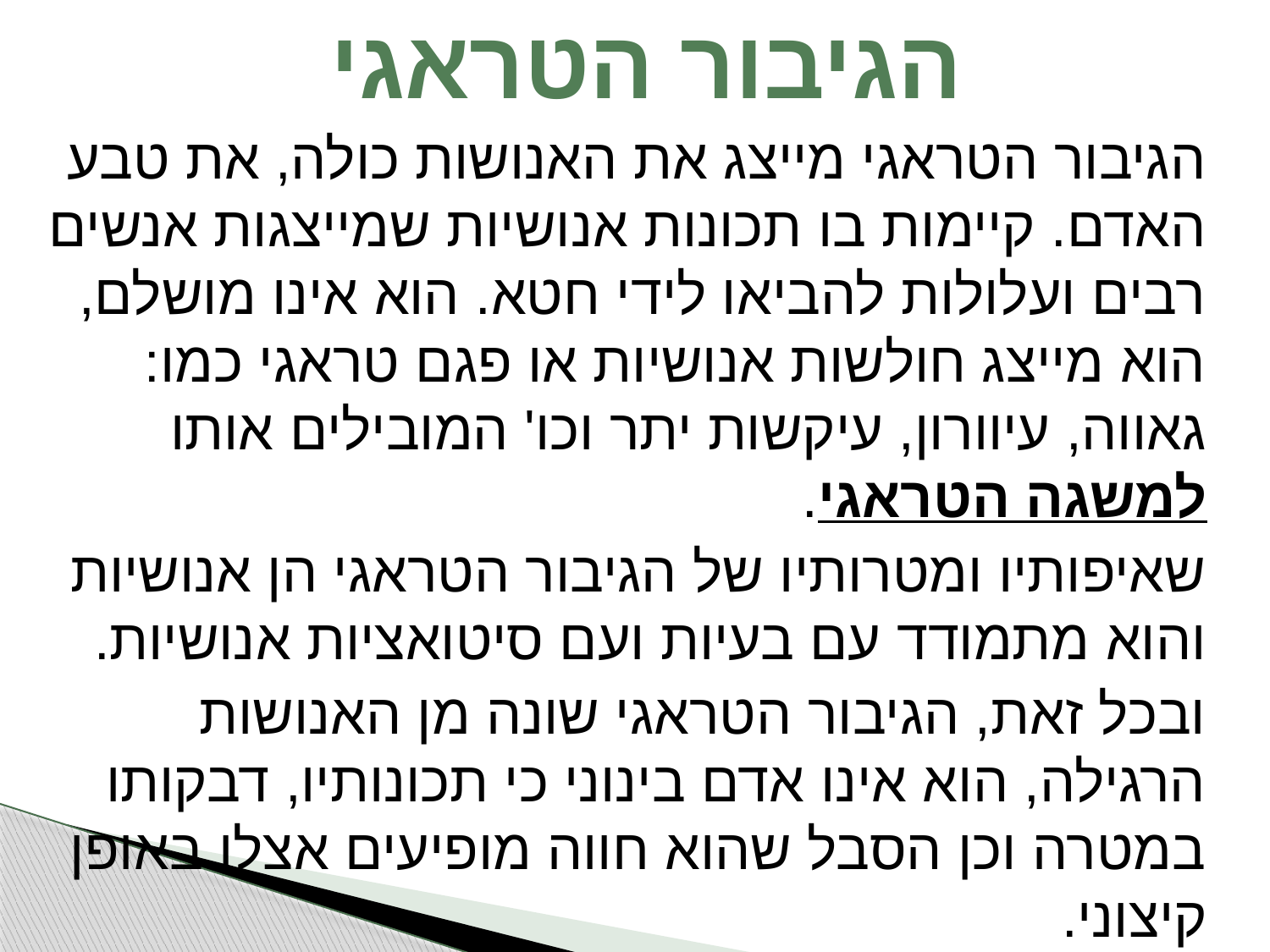

# הגיבור הטראגי
הגיבור הטראגי מייצג את האנושות כולה, את טבע האדם. קיימות בו תכונות אנושיות שמייצגות אנשים רבים ועלולות להביאו לידי חטא. הוא אינו מושלם, הוא מייצג חולשות אנושיות או פגם טראגי כמו: גאווה, עיוורון, עיקשות יתר וכו' המובילים אותו למשגה הטראגי.
שאיפותיו ומטרותיו של הגיבור הטראגי הן אנושיות והוא מתמודד עם בעיות ועם סיטואציות אנושיות.
ובכל זאת, הגיבור הטראגי שונה מן האנושות הרגילה, הוא אינו אדם בינוני כי תכונותיו, דבקותו במטרה וכן הסבל שהוא חווה מופיעים אצלו באופן קיצוני.